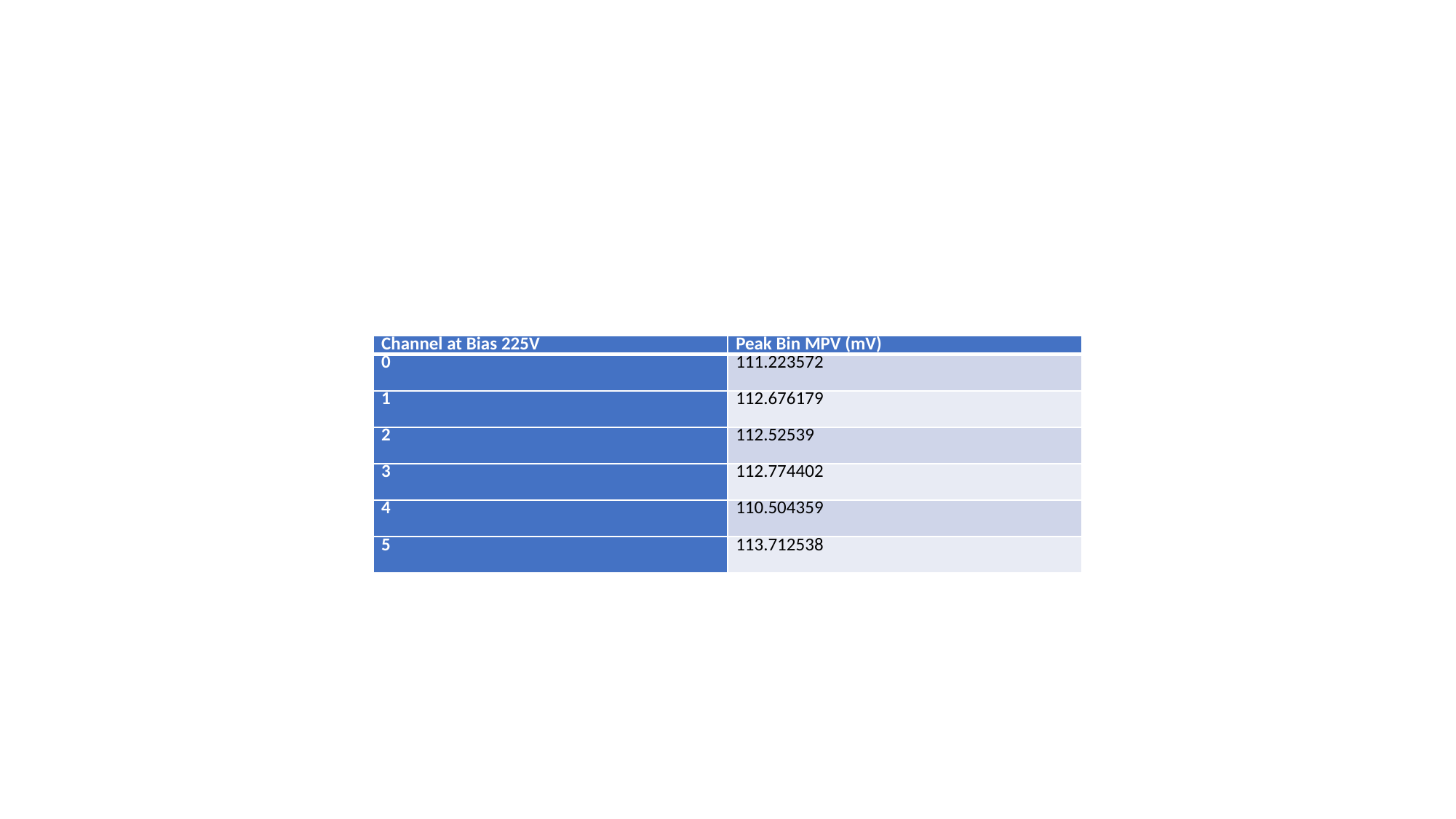

#
| Channel at Bias 225V | Peak Bin MPV (mV) |
| --- | --- |
| 0 | 111.223572 |
| 1 | 112.676179 |
| 2 | 112.52539 |
| 3 | 112.774402 |
| 4 | 110.504359 |
| 5 | 113.712538 |